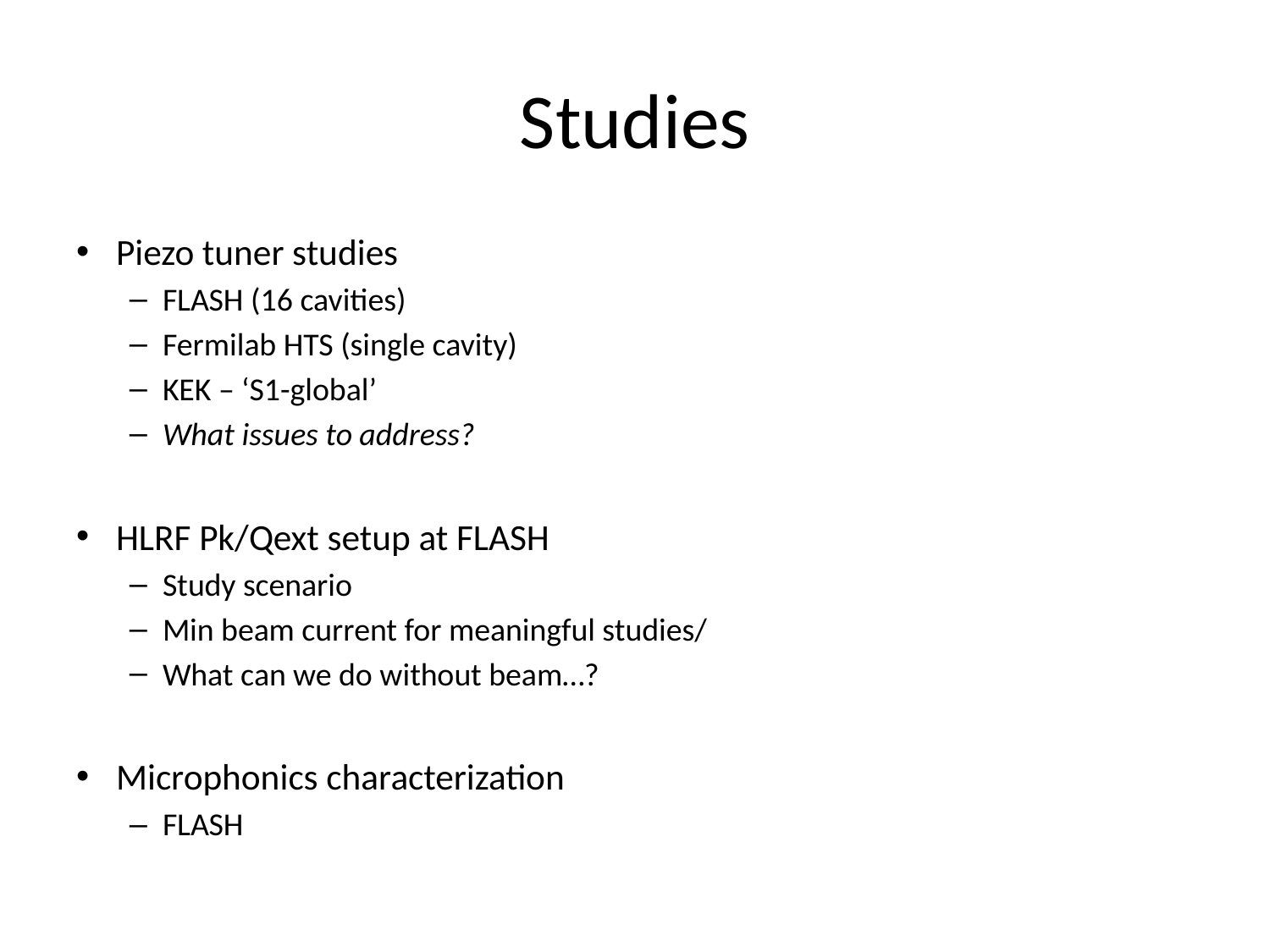

# Studies
Piezo tuner studies
FLASH (16 cavities)
Fermilab HTS (single cavity)
KEK – ‘S1-global’
What issues to address?

HLRF Pk/Qext setup at FLASH
Study scenario
Min beam current for meaningful studies/
What can we do without beam…?

Microphonics characterization
FLASH